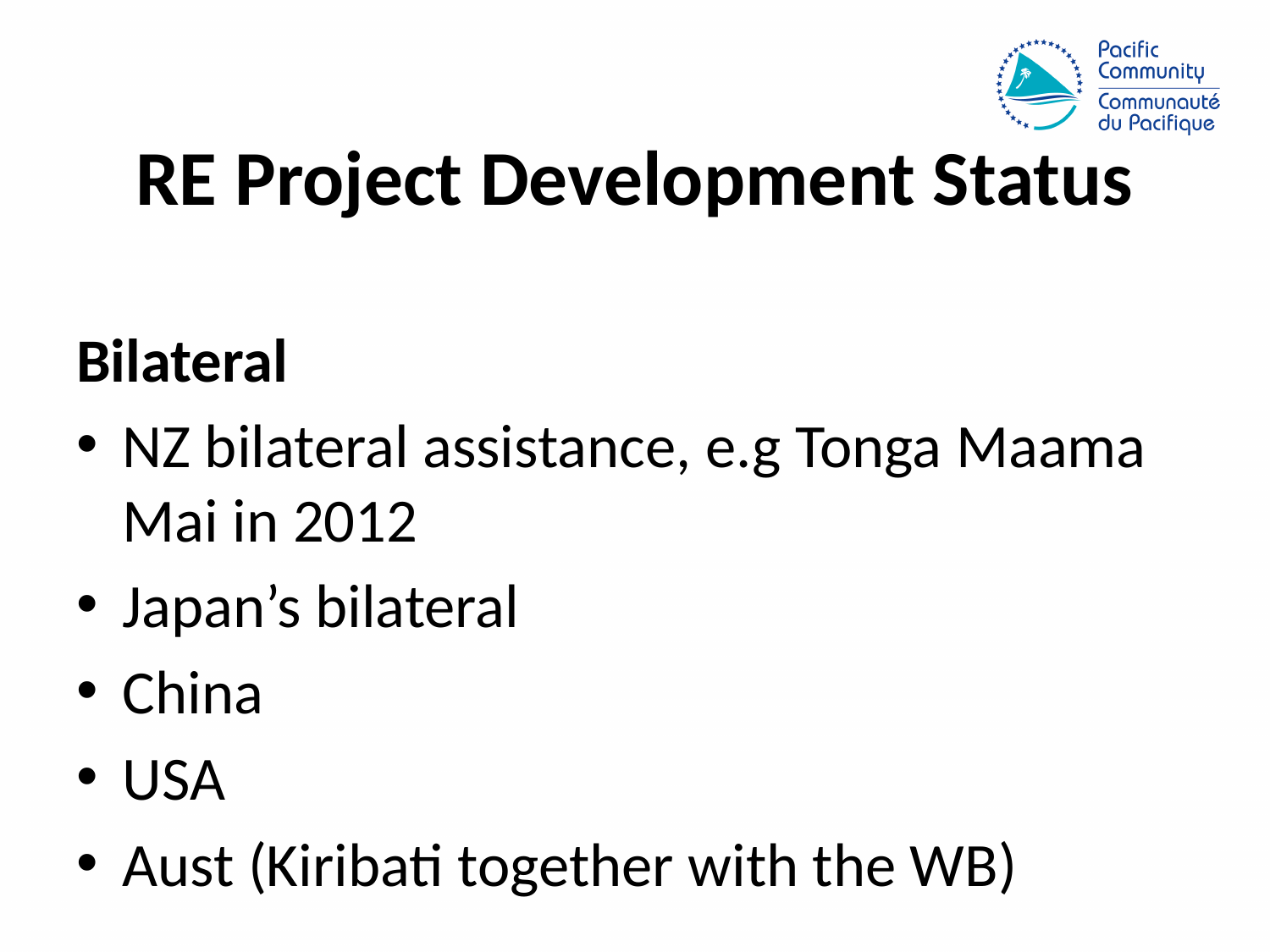

# RE Project Development Status
Bilateral
NZ bilateral assistance, e.g Tonga Maama Mai in 2012
Japan’s bilateral
China
USA
Aust (Kiribati together with the WB)